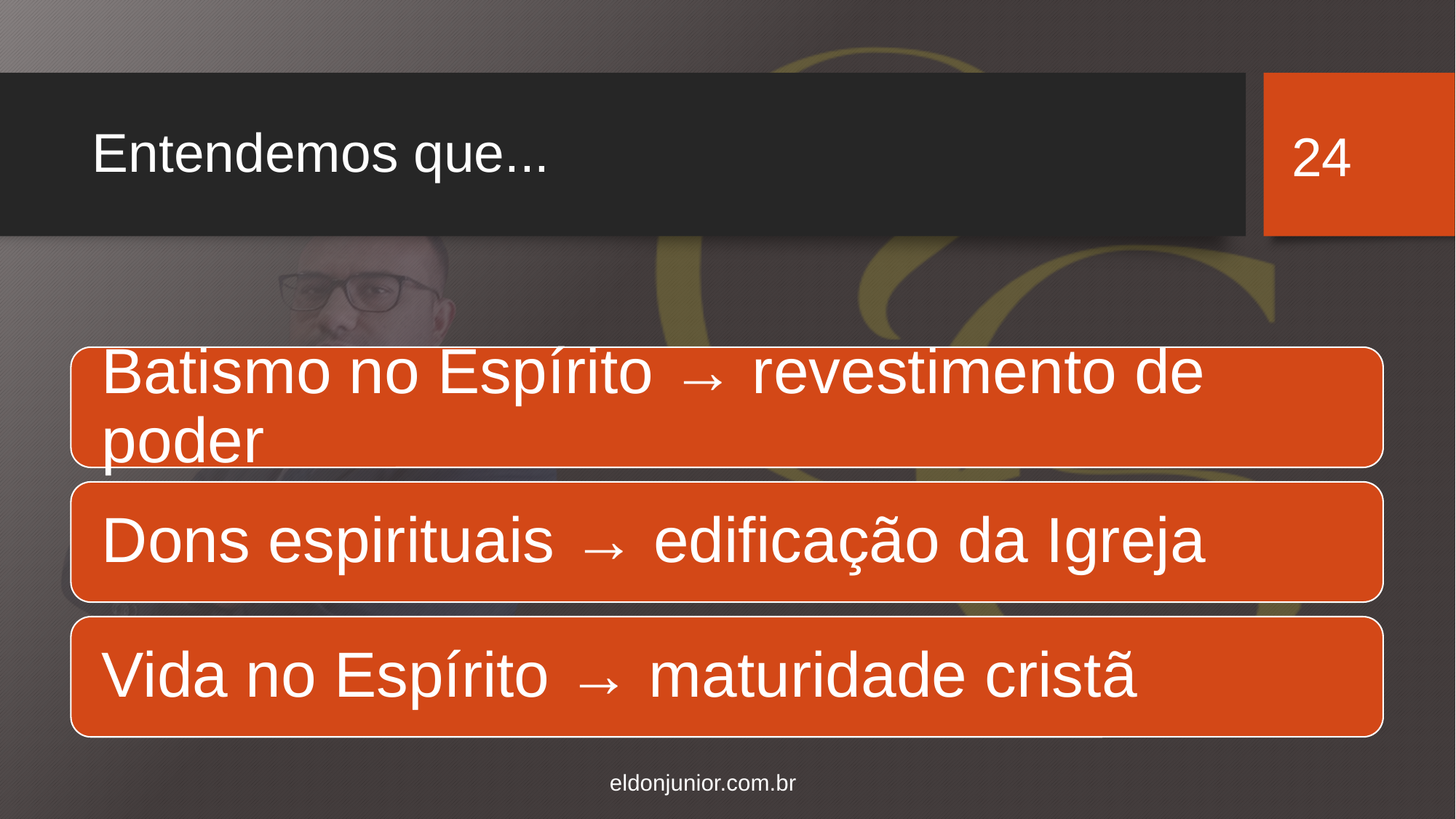

24
# Entendemos que...
Batismo no Espírito → revestimento de poder
Dons espirituais → edificação da Igreja
Vida no Espírito → maturidade cristã
eldonjunior.com.br